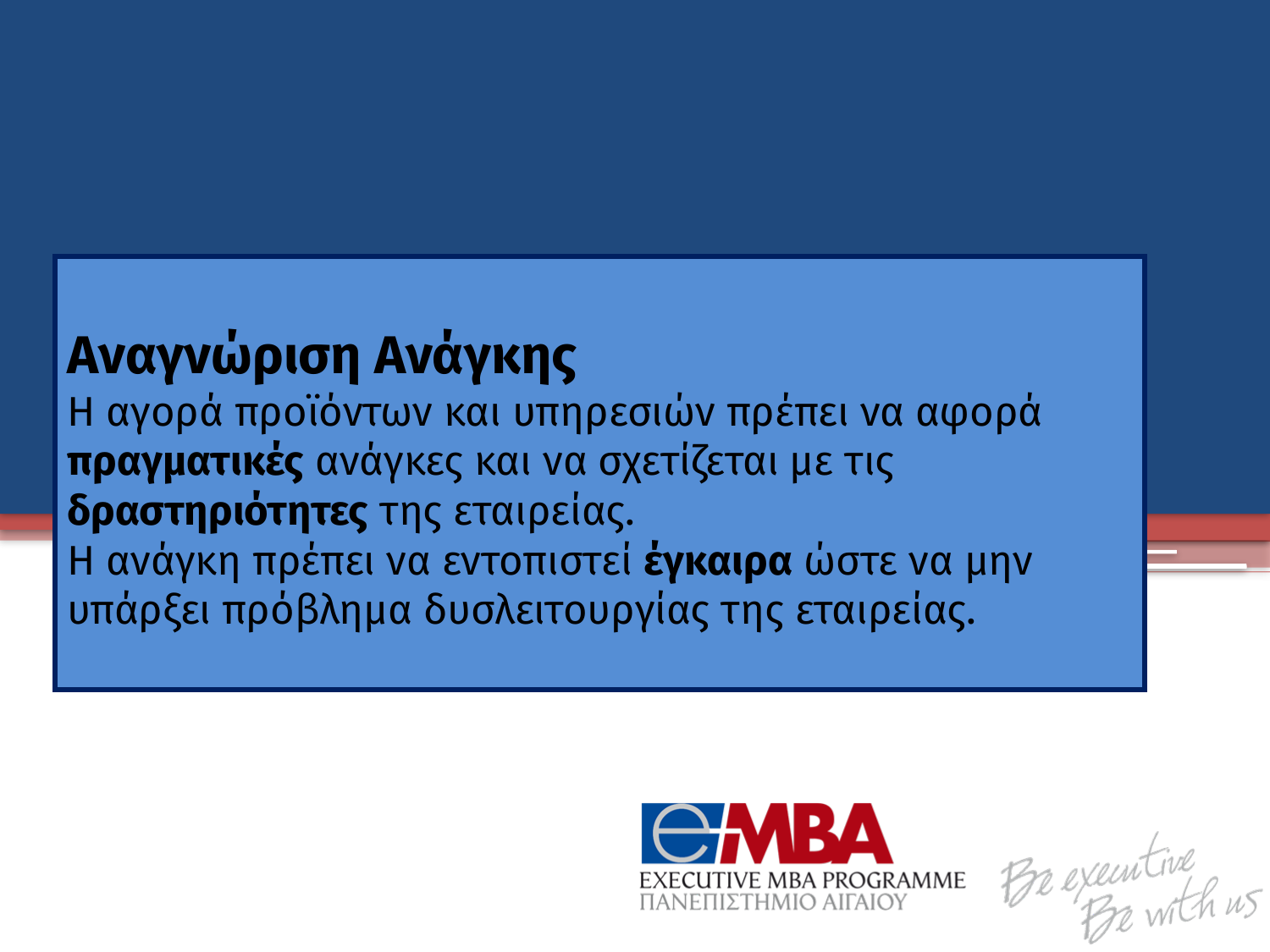

# Αναγνώριση Ανάγκης Η αγορά προϊόντων και υπηρεσιών πρέπει να αφορά πραγματικές ανάγκες και να σχετίζεται με τις δραστηριότητες της εταιρείας. Η ανάγκη πρέπει να εντοπιστεί έγκαιρα ώστε να μην υπάρξει πρόβλημα δυσλειτουργίας της εταιρείας.